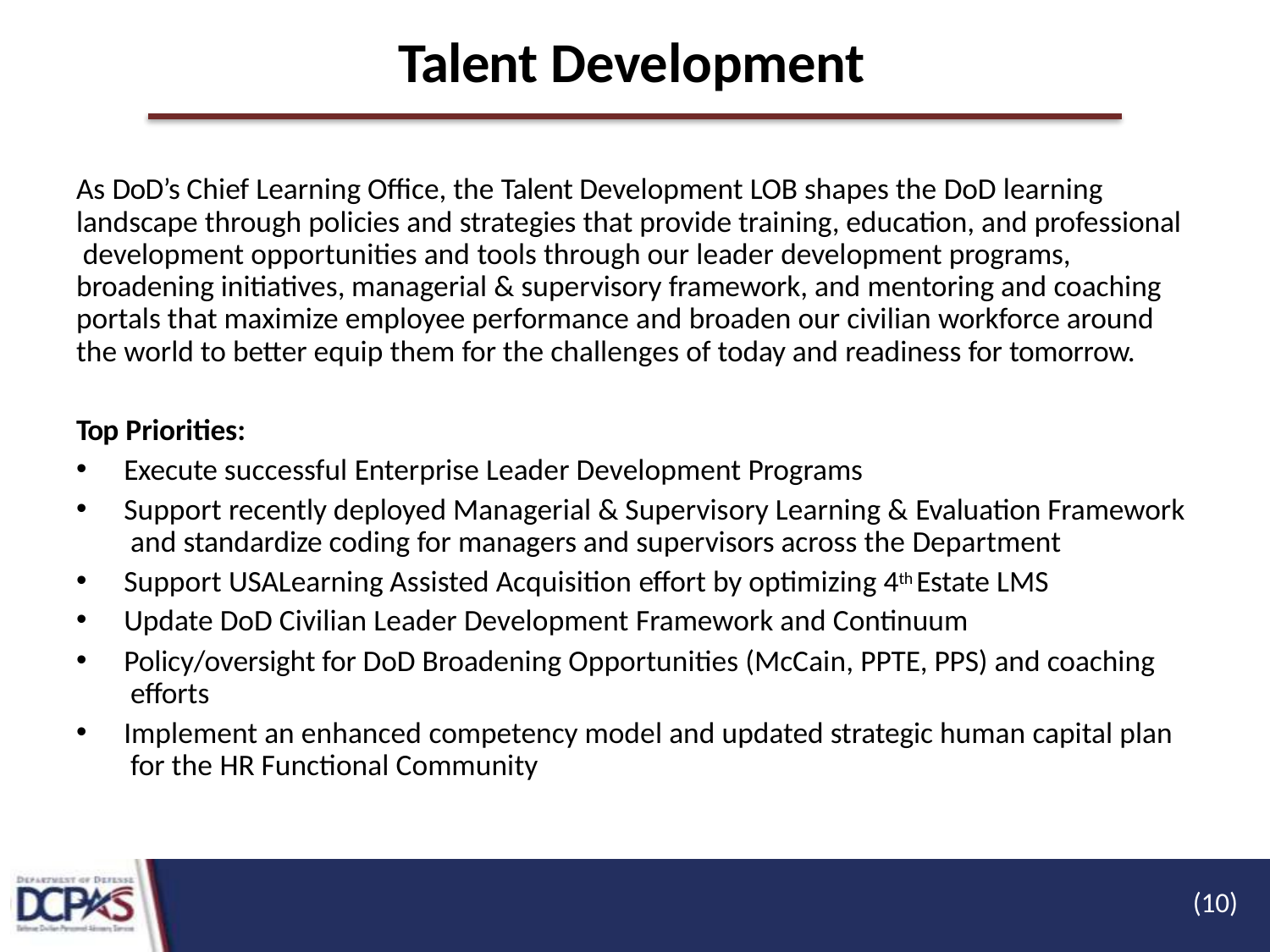

# Talent Development
As DoD’s Chief Learning Office, the Talent Development LOB shapes the DoD learning  landscape through policies and strategies that provide training, education, and professional  development opportunities and tools through our leader development programs,  broadening initiatives, managerial & supervisory framework, and mentoring and coaching  portals that maximize employee performance and broaden our civilian workforce around  the world to better equip them for the challenges of today and readiness for tomorrow.

Top Priorities:
Execute successful Enterprise Leader Development Programs
Support recently deployed Managerial & Supervisory Learning & Evaluation Framework  and standardize coding for managers and supervisors across the Department
Support USALearning Assisted Acquisition effort by optimizing 4th Estate LMS
Update DoD Civilian Leader Development Framework and Continuum
Policy/oversight for DoD Broadening Opportunities (McCain, PPTE, PPS) and coaching  efforts
Implement an enhanced competency model and updated strategic human capital plan  for the HR Functional Community
(10)